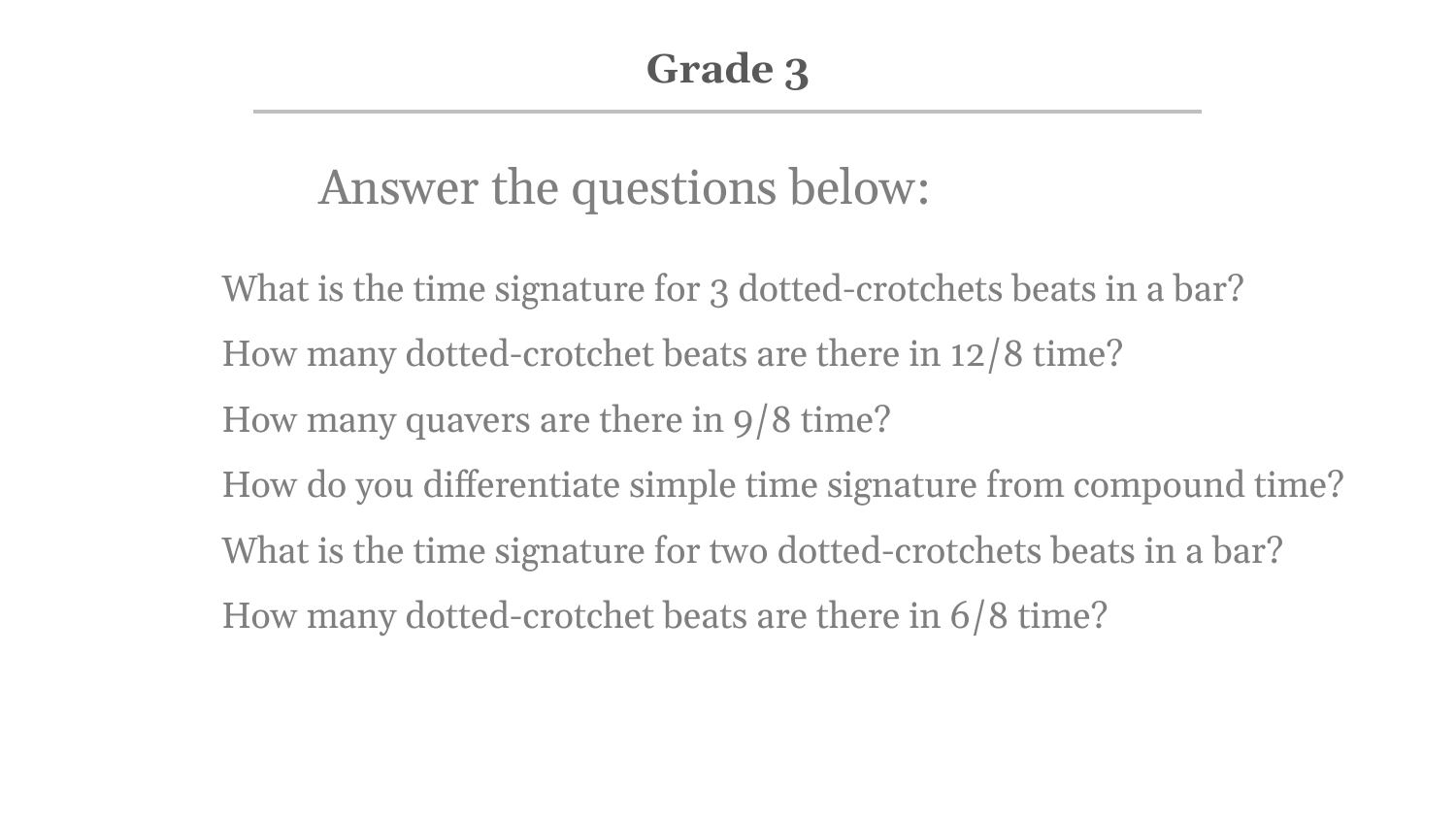

Answer the questions below:
What is the time signature for 3 dotted-crotchets beats in a bar?
How many dotted-crotchet beats are there in 12/8 time?
How many quavers are there in 9/8 time?
How do you differentiate simple time signature from compound time?
What is the time signature for two dotted-crotchets beats in a bar?
How many dotted-crotchet beats are there in 6/8 time?